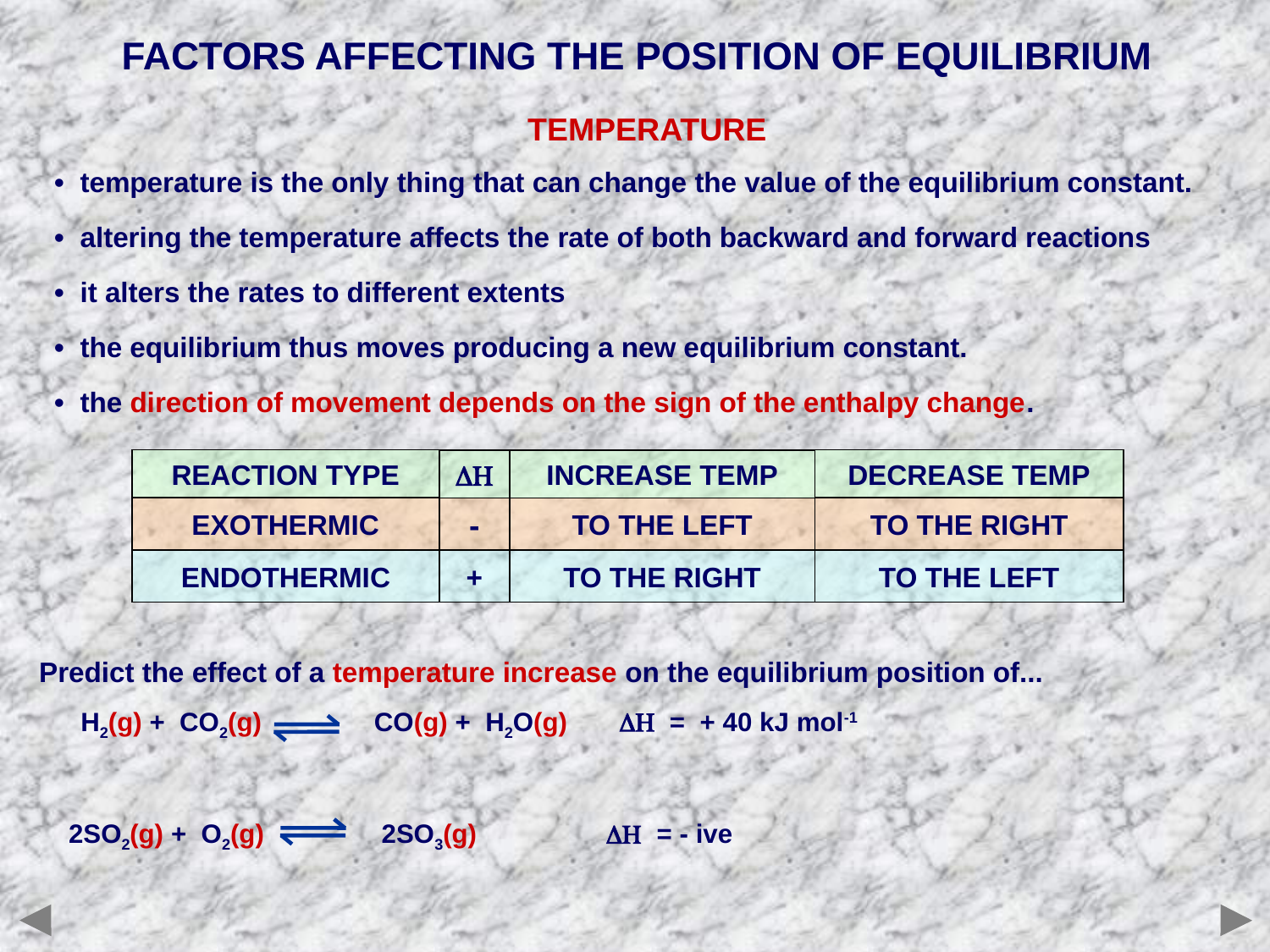

FACTORS AFFECTING THE POSITION OF EQUILIBRIUM
TEMPERATURE
•  temperature is the only thing that can change the value of the equilibrium constant.
•  altering the temperature affects the rate of both backward and forward reactions
•  it alters the rates to different extents
•  the equilibrium thus moves producing a new equilibrium constant.
•  the direction of movement depends on the sign of the enthalpy change.
REACTION TYPE
DECREASE TEMP
ΔΗ
INCREASE TEMP
EXOTHERMIC
-
TO THE LEFT
TO THE RIGHT
ENDOTHERMIC
+
TO THE RIGHT
TO THE LEFT
Predict the effect of a temperature increase on the equilibrium position of...
      H2(g) +  CO2(g)	           CO(g) +  H2O(g)       ΔΗ  =  + 40 kJ mol-1

    2SO2(g) +  O2(g)	            2SO3(g) 	        ΔΗ  = - ive